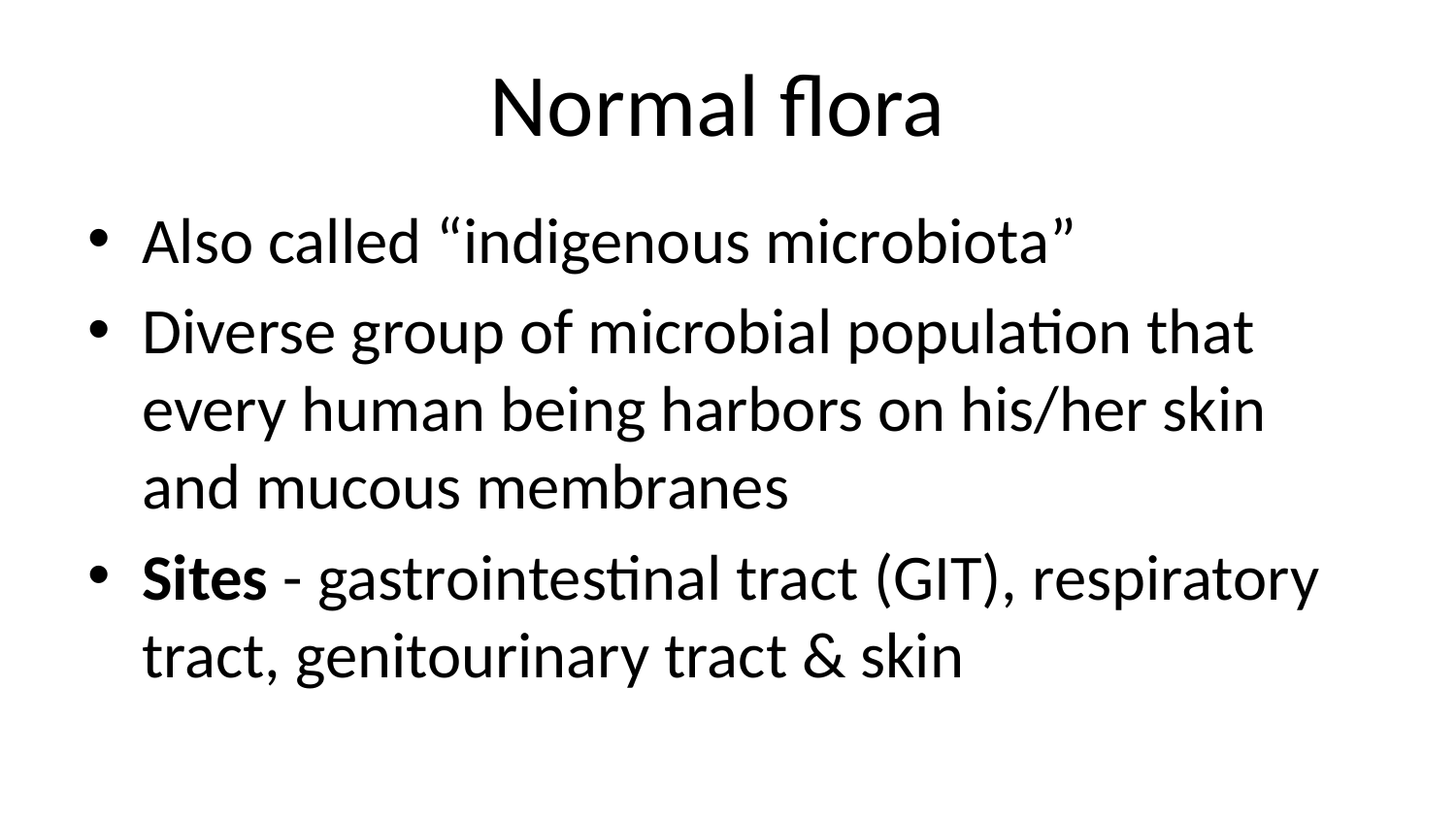

# Normal flora
Also called “indigenous microbiota”
Diverse group of microbial population that every human being harbors on his/her skin and mucous membranes
Sites - gastrointestinal tract (GIT), respiratory tract, genitourinary tract & skin